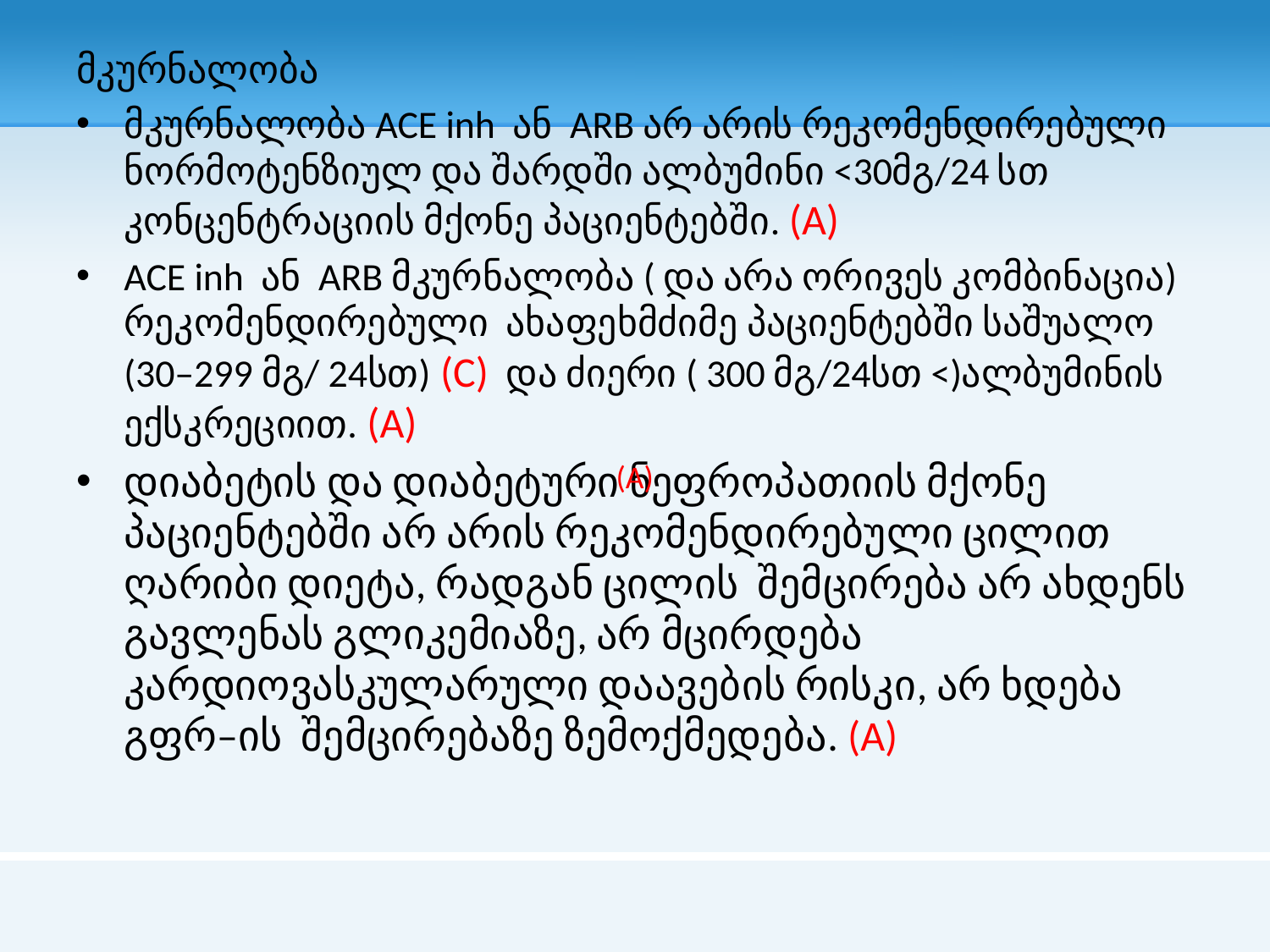

# მკურნალობა
მკურნალობა ACE inh  ან  ARB არ არის რეკომენდირებული ნორმოტენზიულ და შარდში ალბუმინი <30მგ/24 სთ კონცენტრაციის მქონე პაციენტებში. (A)
ACE inh  ან  ARB მკურნალობა ( და არა ორივეს კომბინაცია) რეკომენდირებული  ახაფეხმძიმე პაციენტებში საშუალო (30–299 მგ/ 24სთ) (C)  და ძიერი ( 300 მგ/24სთ <)ალბუმინის ექსკრეციით. (A)
დიაბეტის და დიაბეტური ნეფროპათიის მქონე პაციენტებში არ არის რეკომენდირებული ცილით ღარიბი დიეტა, რადგან ცილის  შემცირება არ ახდენს გავლენას გლიკემიაზე, არ მცირდება კარდიოვასკულარული დაავების რისკი, არ ხდება გფრ–ის  შემცირებაზე ზემოქმედება. (A)

(A)